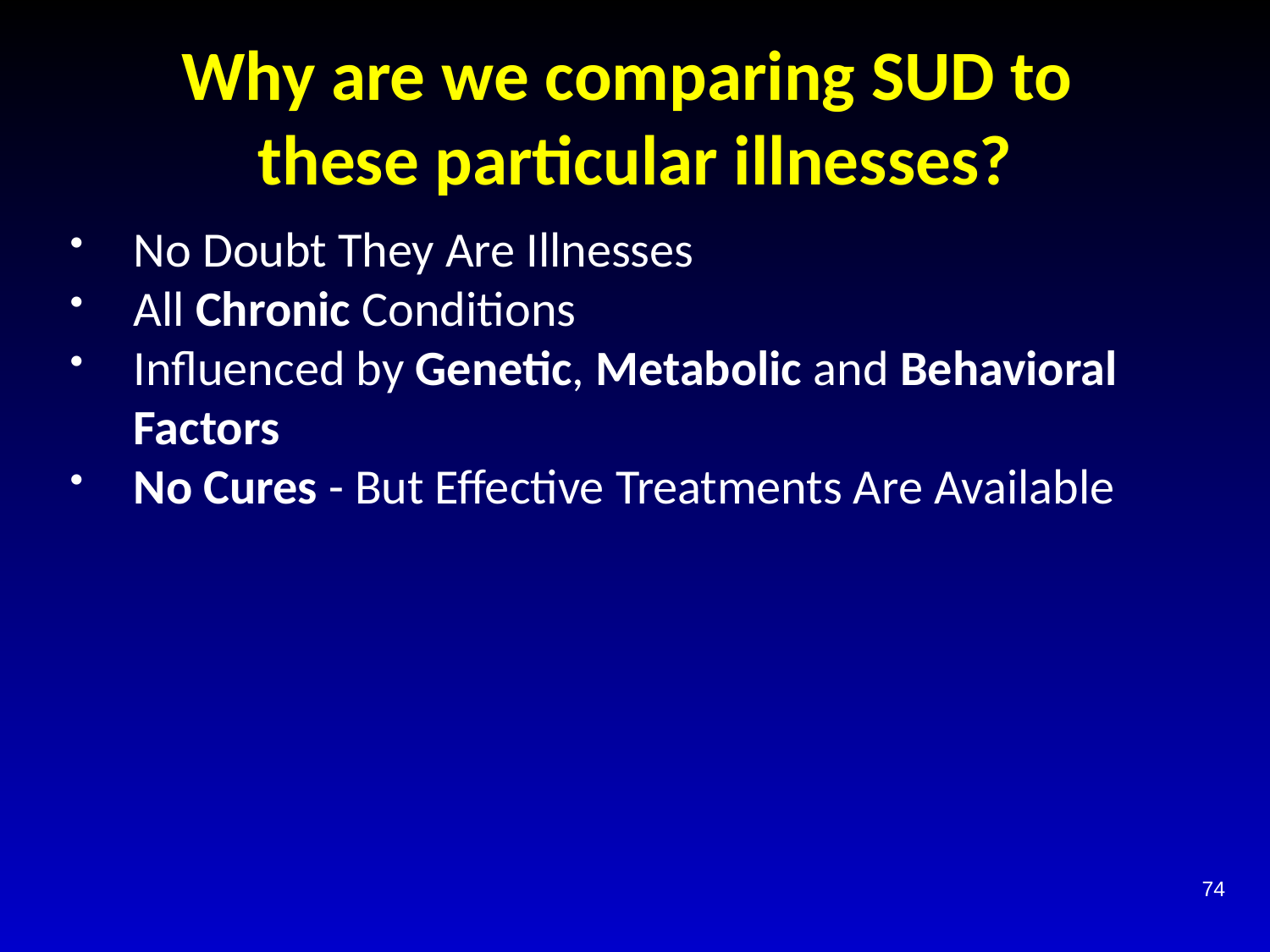

# Why are we comparing SUD to these particular illnesses?
No Doubt They Are Illnesses
All Chronic Conditions
Influenced by Genetic, Metabolic and Behavioral Factors
No Cures - But Effective Treatments Are Available
74